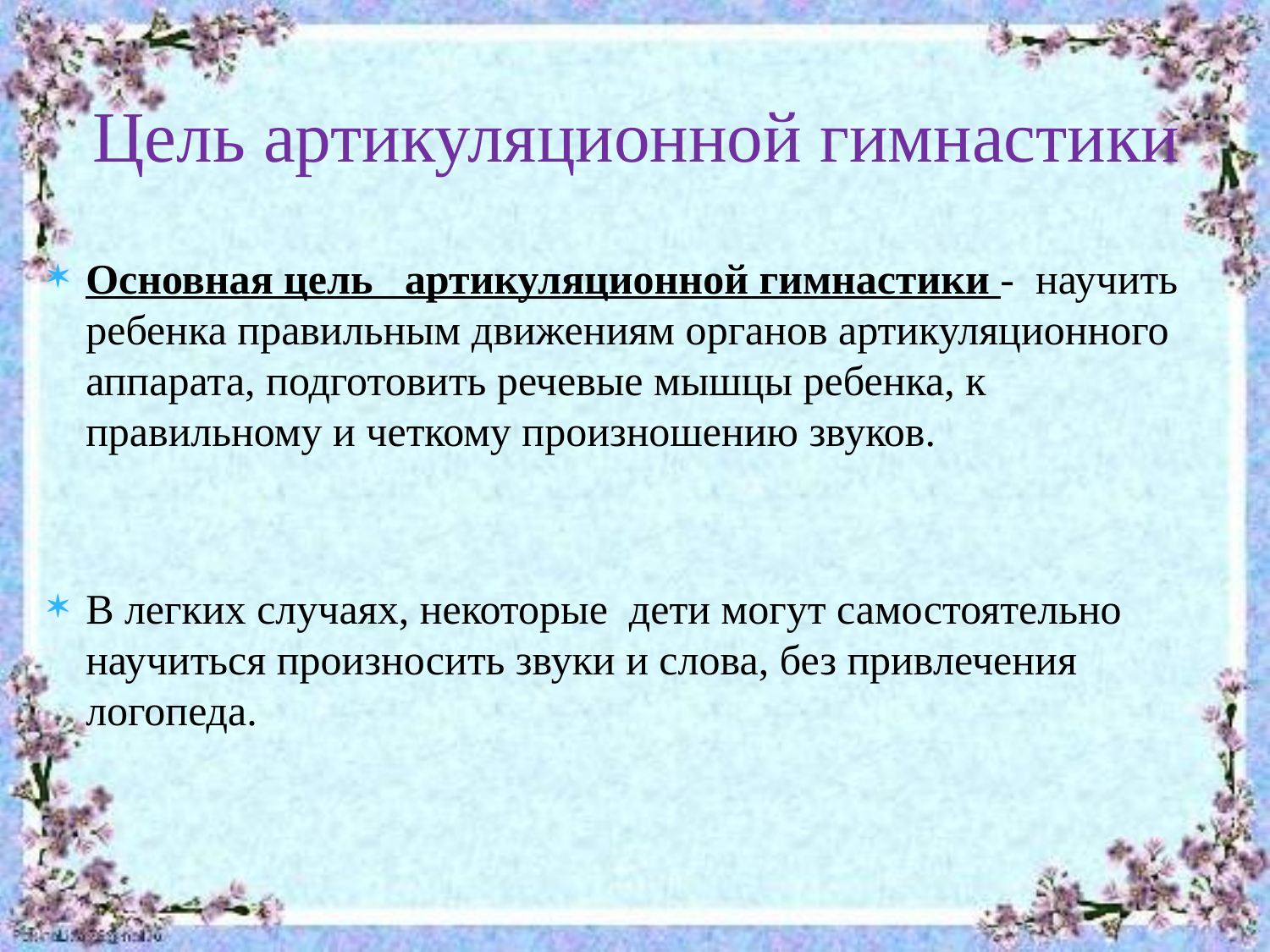

# Цель артикуляционной гимнастики

Основная цель   артикуляционной гимнастики -  научить ребенка правильным движениям органов артикуляционного аппарата, подготовить речевые мышцы ребенка, к правильному и четкому произношению звуков.

В легких случаях, некоторые  дети могут самостоятельно научиться произносить звуки и слова, без привлечения логопеда.